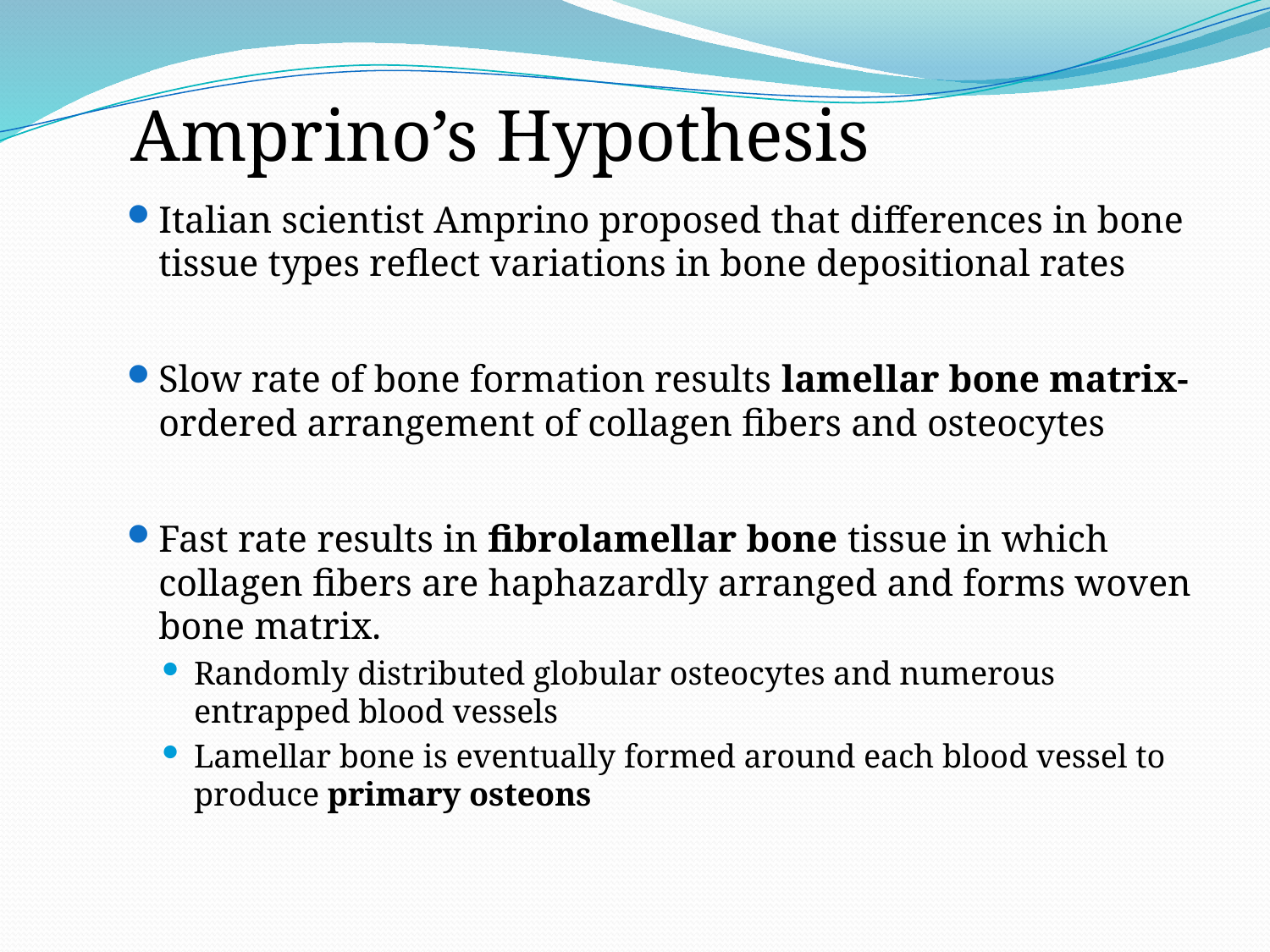

Amprino’s Hypothesis
Italian scientist Amprino proposed that differences in bone tissue types reflect variations in bone depositional rates

Slow rate of bone formation results lamellar bone matrix- ordered arrangement of collagen fibers and osteocytes

Fast rate results in fibrolamellar bone tissue in which collagen fibers are haphazardly arranged and forms woven bone matrix.
Randomly distributed globular osteocytes and numerous entrapped blood vessels
Lamellar bone is eventually formed around each blood vessel to produce primary osteons